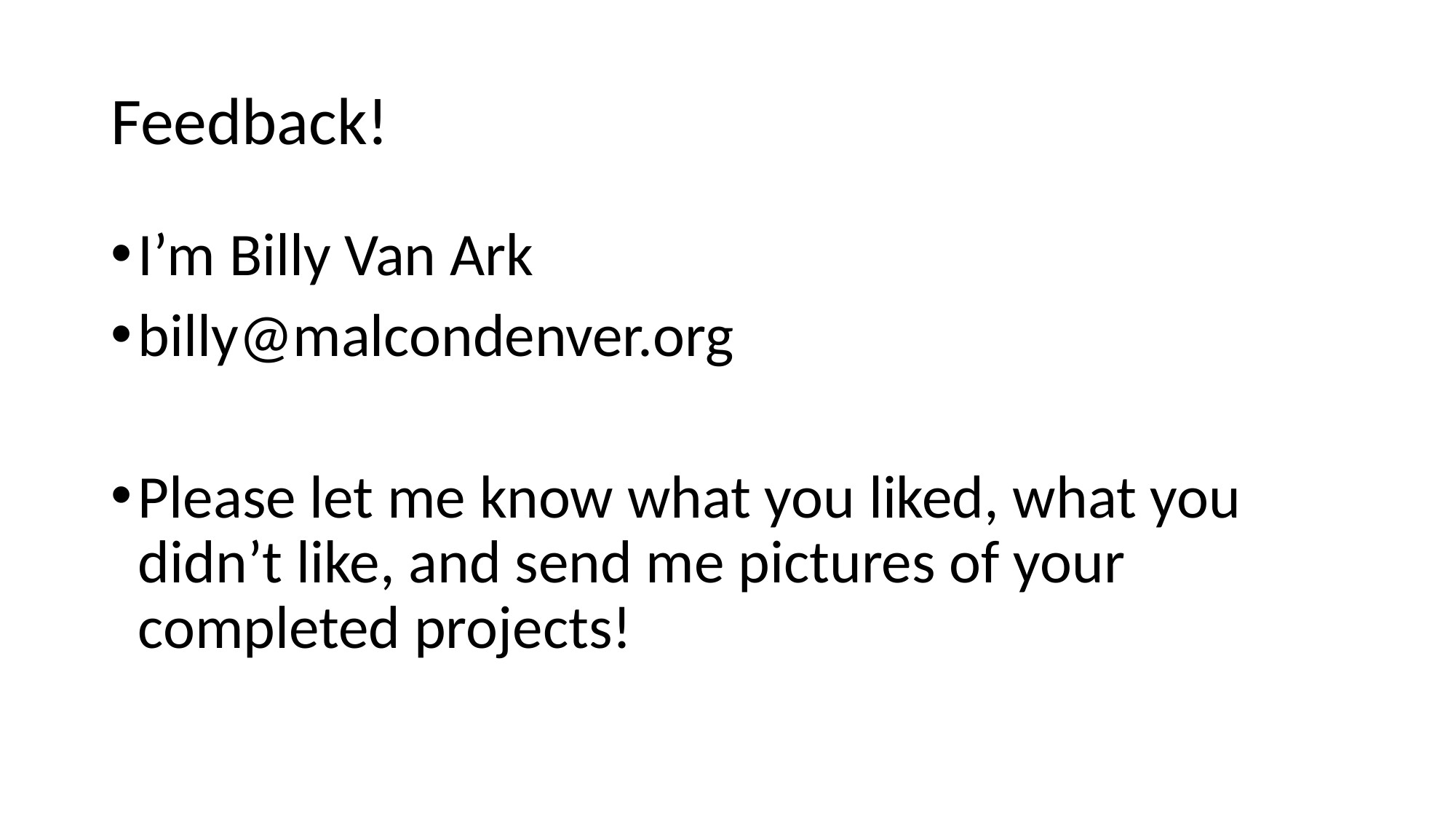

# Feedback!
I’m Billy Van Ark
billy@malcondenver.org

Please let me know what you liked, what you didn’t like, and send me pictures of your completed projects!